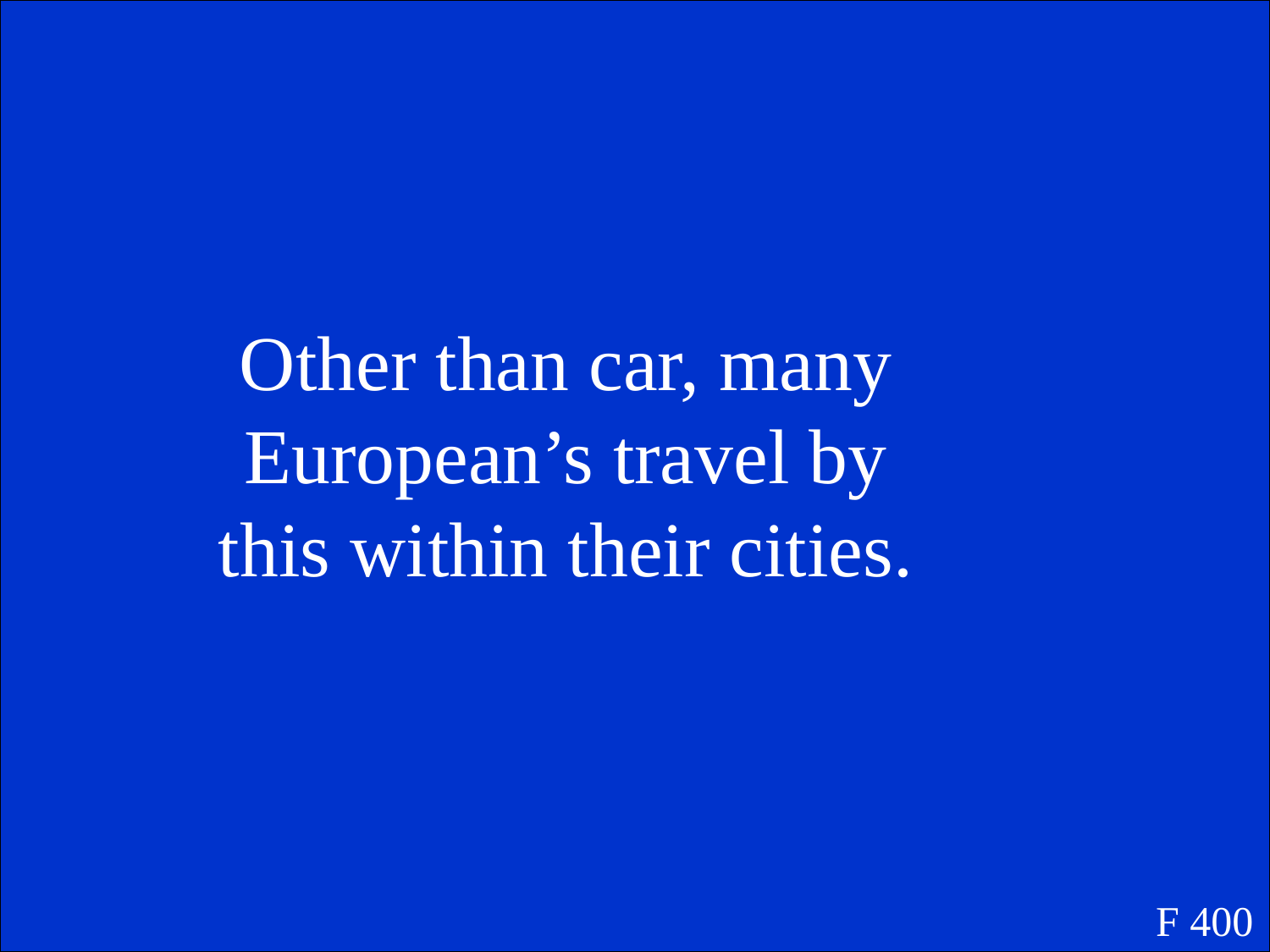

Other than car, many European’s travel by this within their cities.
F 400